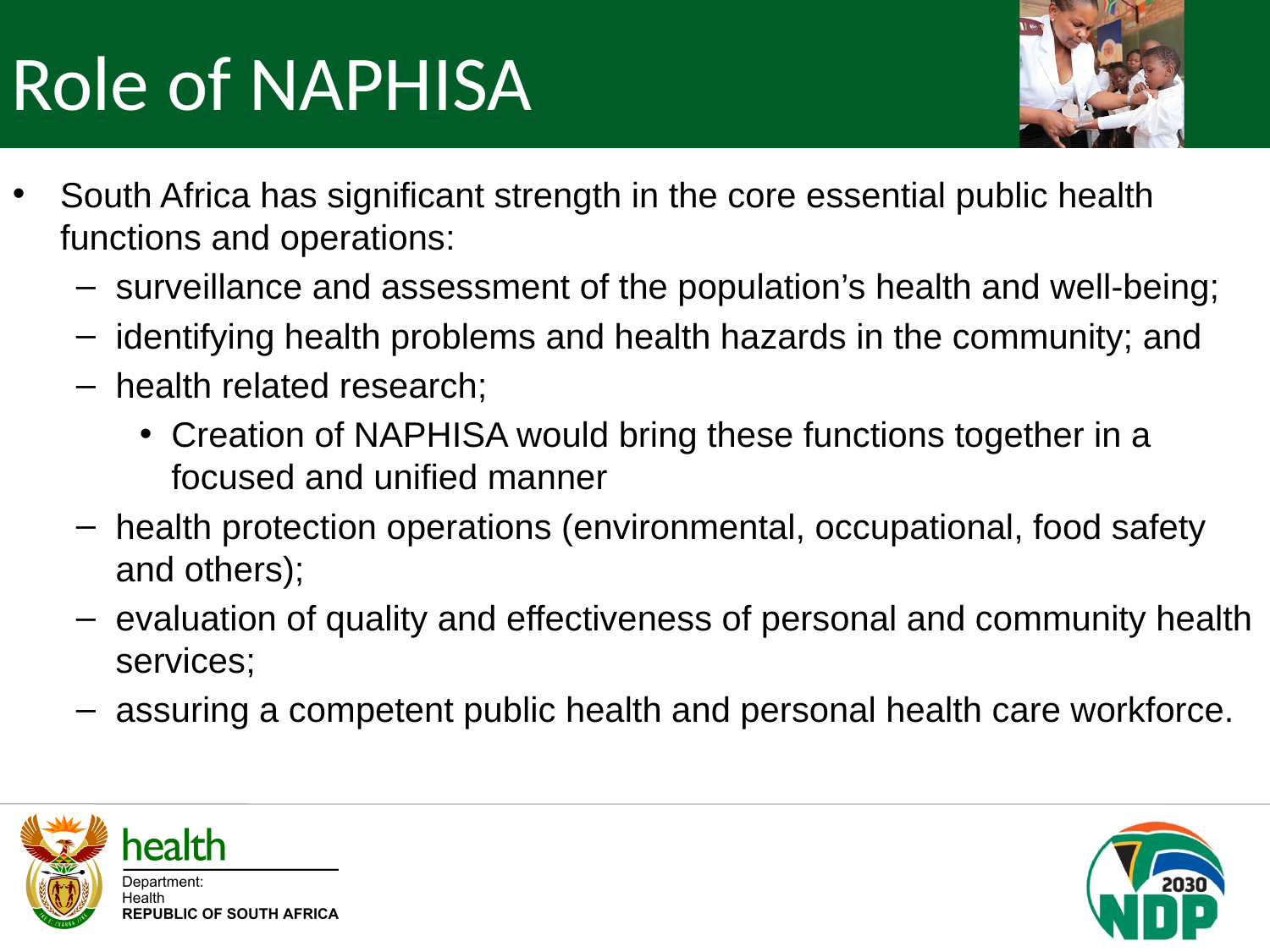

Role of NAPHISA
South Africa has significant strength in the core essential public health functions and operations:
surveillance and assessment of the population’s health and well-being;
identifying health problems and health hazards in the community; and
health related research;
Creation of NAPHISA would bring these functions together in a focused and unified manner
health protection operations (environmental, occupational, food safety and others);
evaluation of quality and effectiveness of personal and community health services;
assuring a competent public health and personal health care workforce.